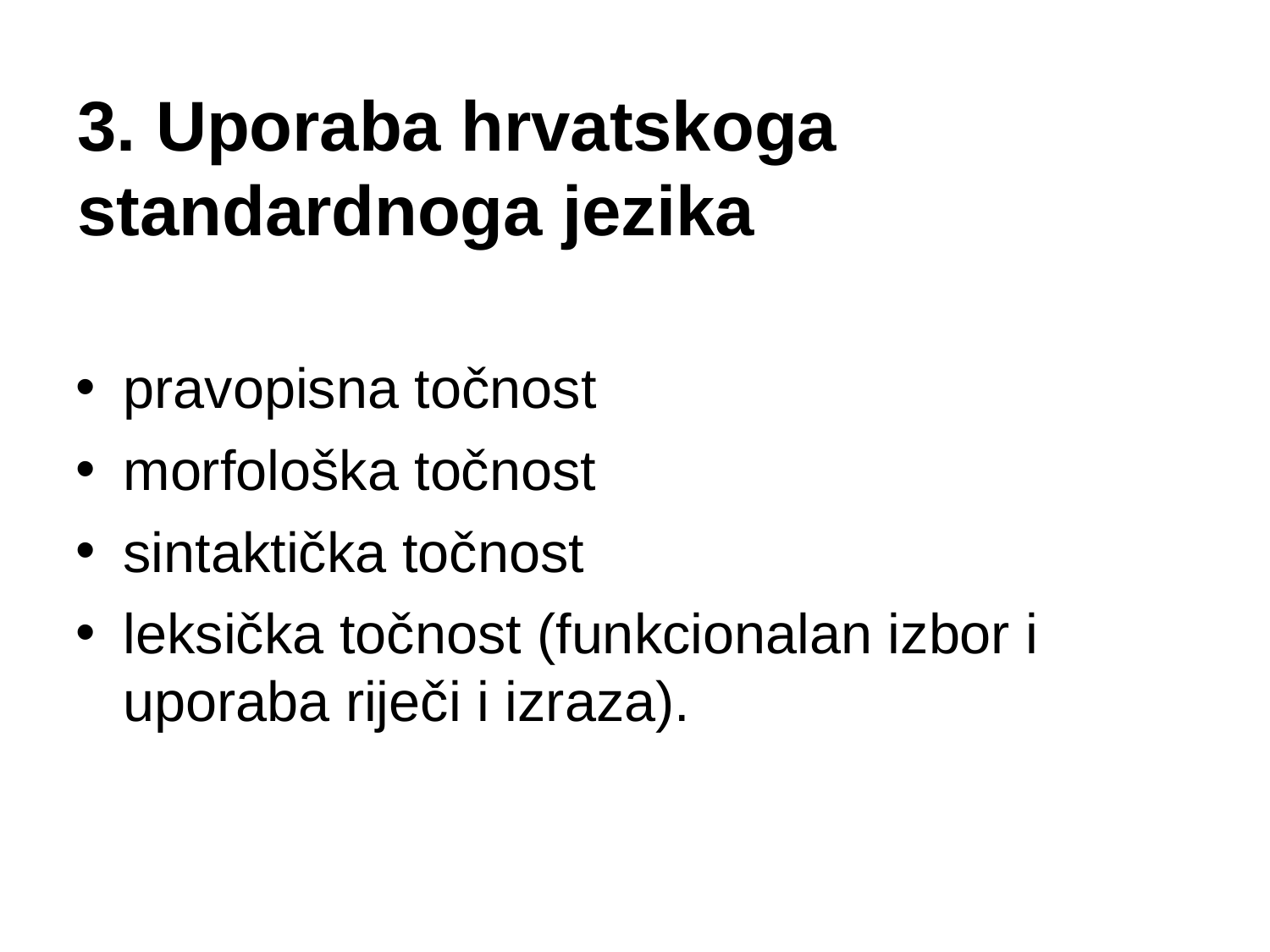

3. Uporaba hrvatskoga standardnoga jezika
pravopisna točnost
morfološka točnost
sintaktička točnost
leksička točnost (funkcionalan izbor i uporaba riječi i izraza).